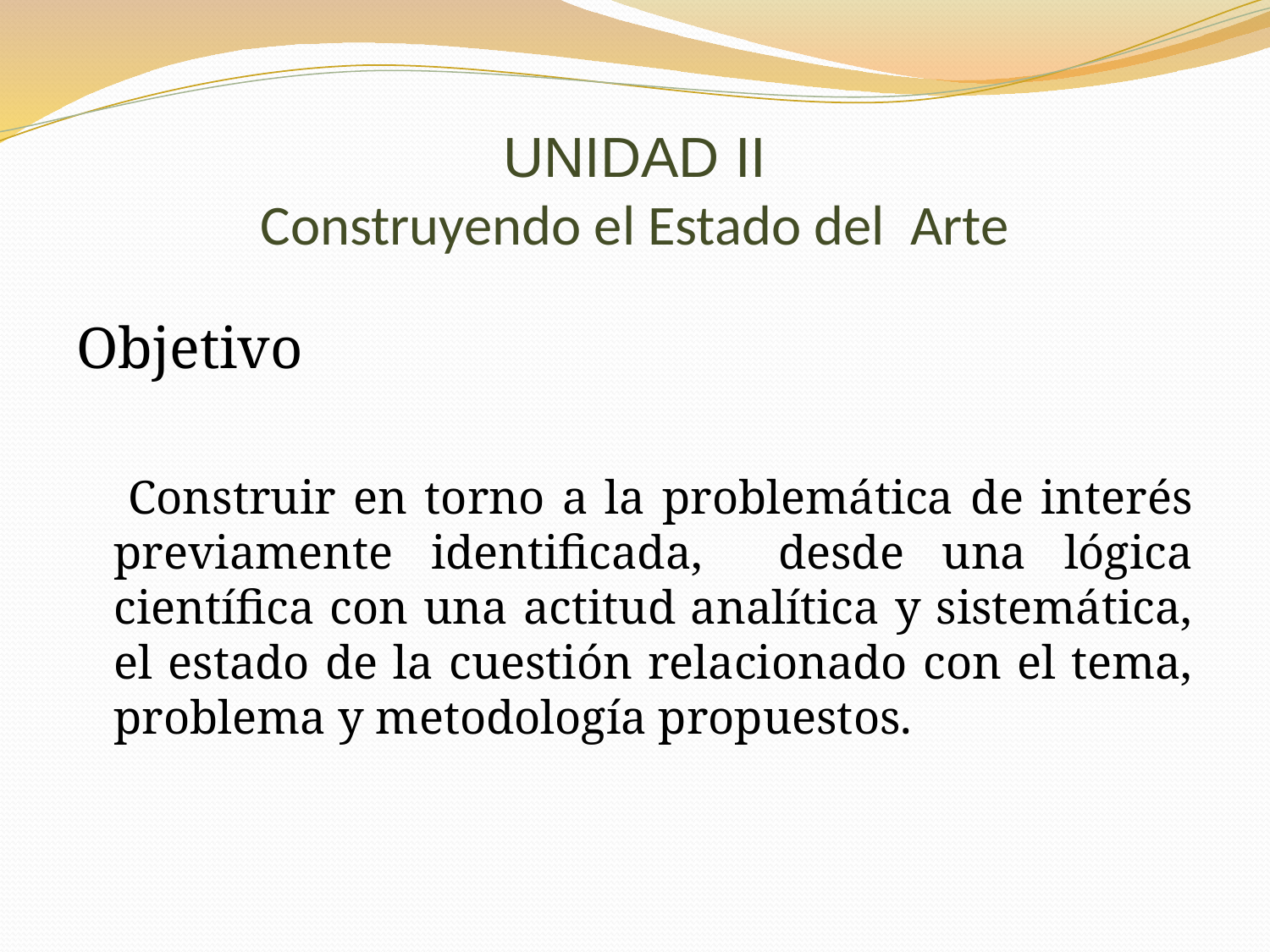

# UNIDAD II Construyendo el Estado del  Arte
Objetivo

   Construir en torno a la problemática de interés previamente identificada,  desde una lógica científica con una actitud analítica y sistemática, el estado de la cuestión relacionado con el tema, problema y metodología propuestos.